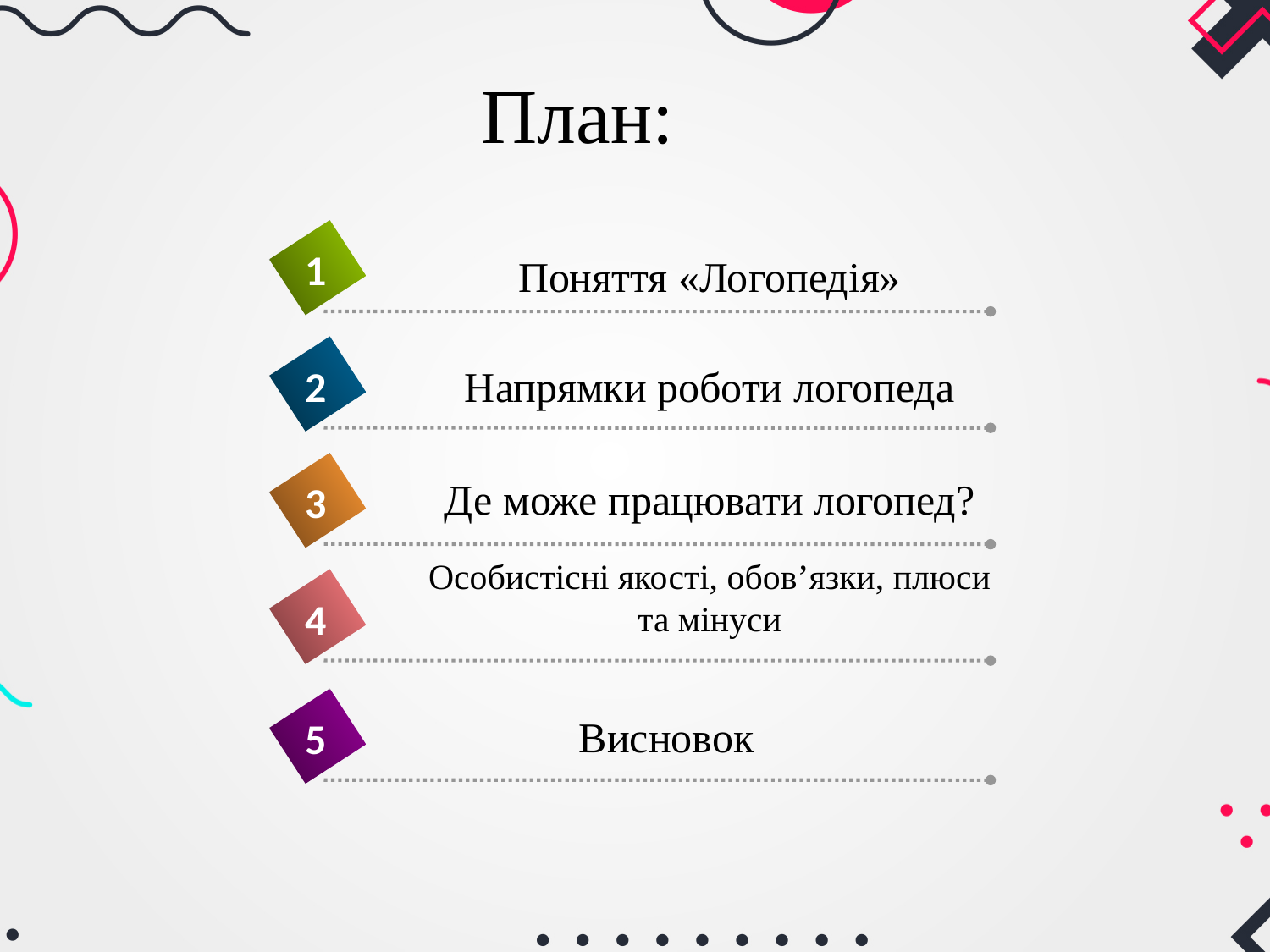

# План:

1
Поняття «Логопедія»

2
Напрямки роботи логопеда

Де може працювати логопед?
3

Особистісні якості, обов’язки, плюси та мінуси

4

Висновок
5